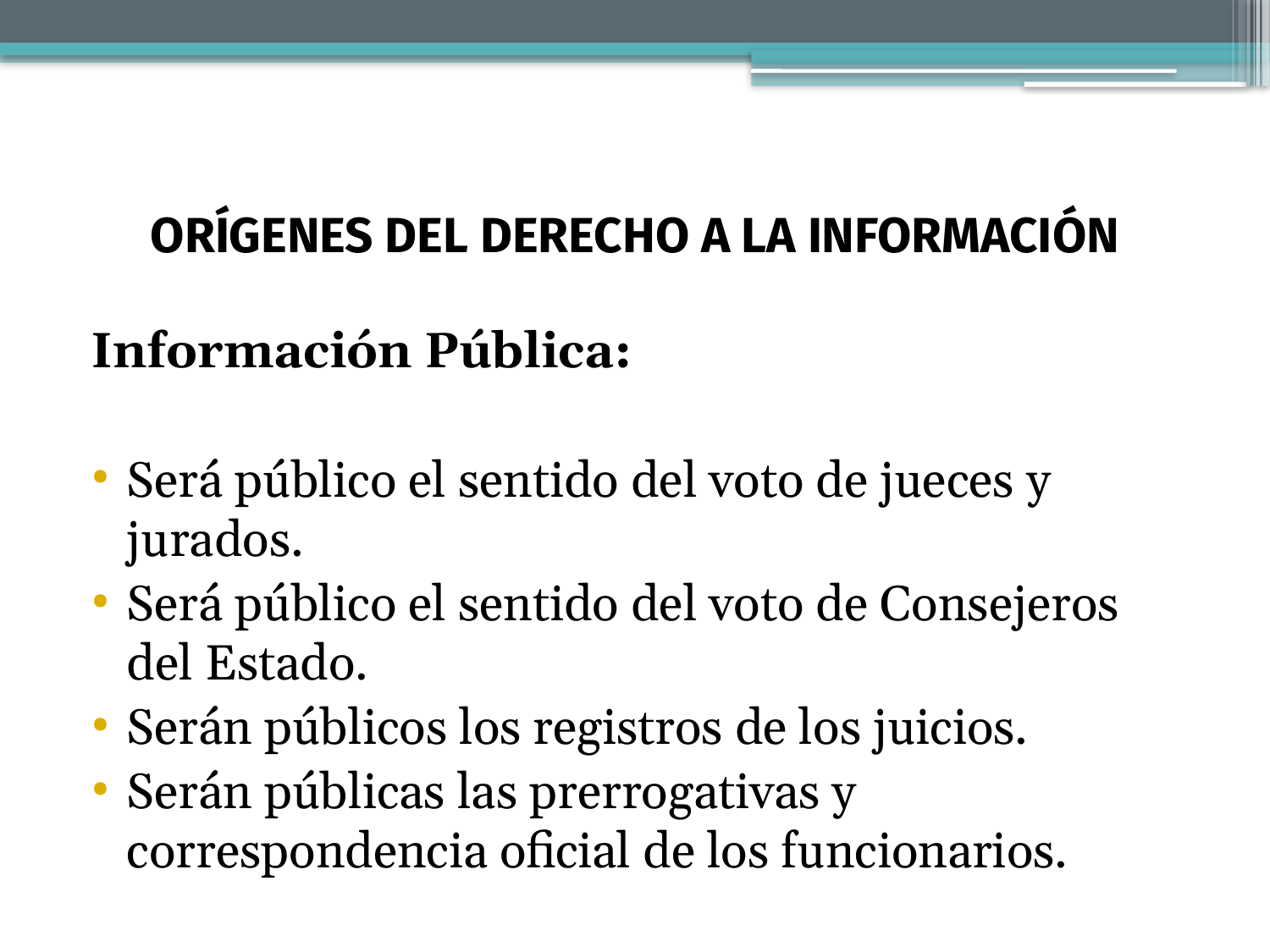

# ORÍGENES DEL DERECHO A LA INFORMACIÓN
Información Pública:

Será público el sentido del voto de jueces y jurados.
Será público el sentido del voto de Consejeros del Estado.
Serán públicos los registros de los juicios.
Serán públicas las prerrogativas y correspondencia oficial de los funcionarios.